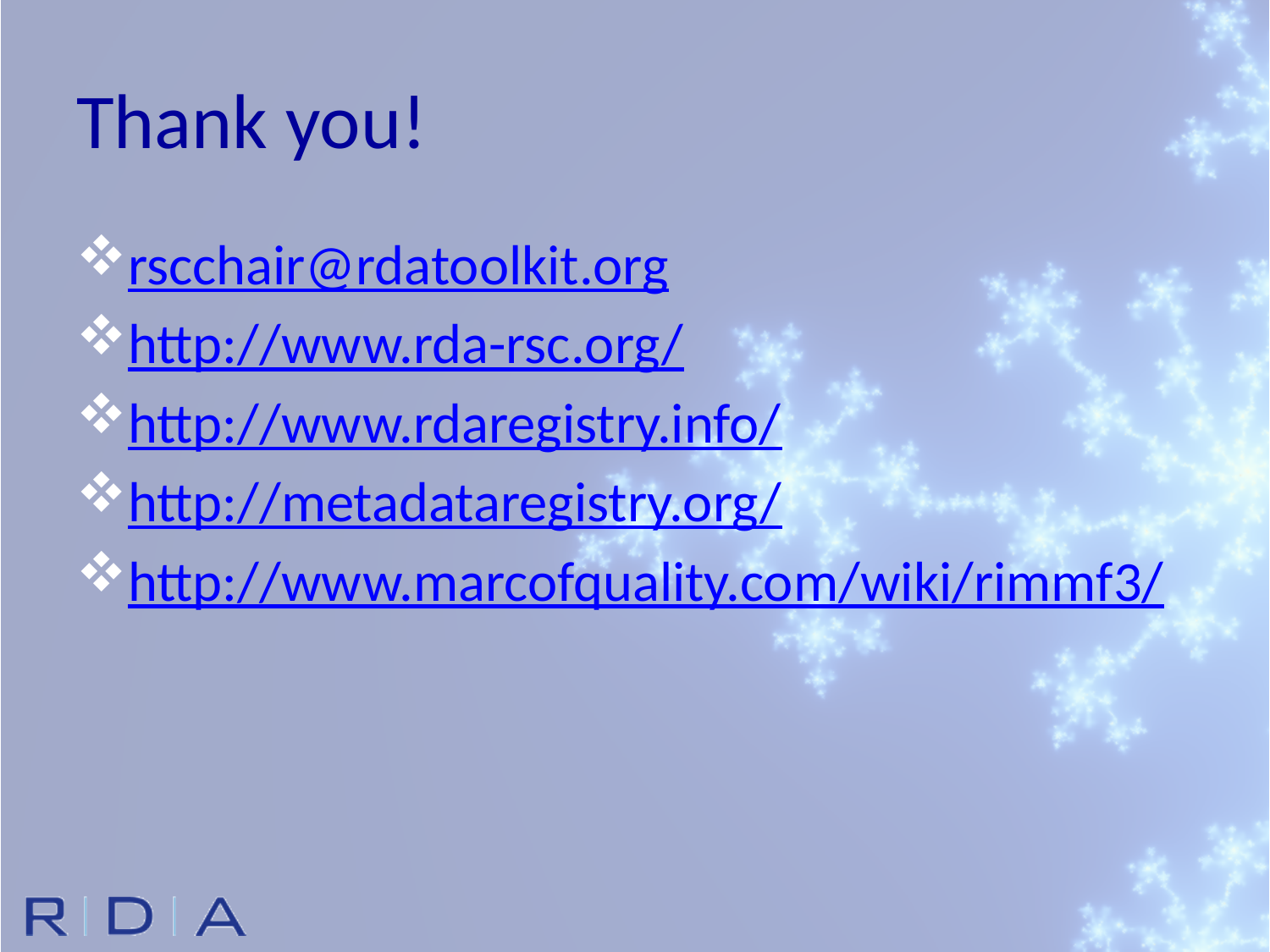

# Thank you!
rscchair@rdatoolkit.org
http://www.rda-rsc.org/
http://www.rdaregistry.info/
http://metadataregistry.org/
http://www.marcofquality.com/wiki/rimmf3/